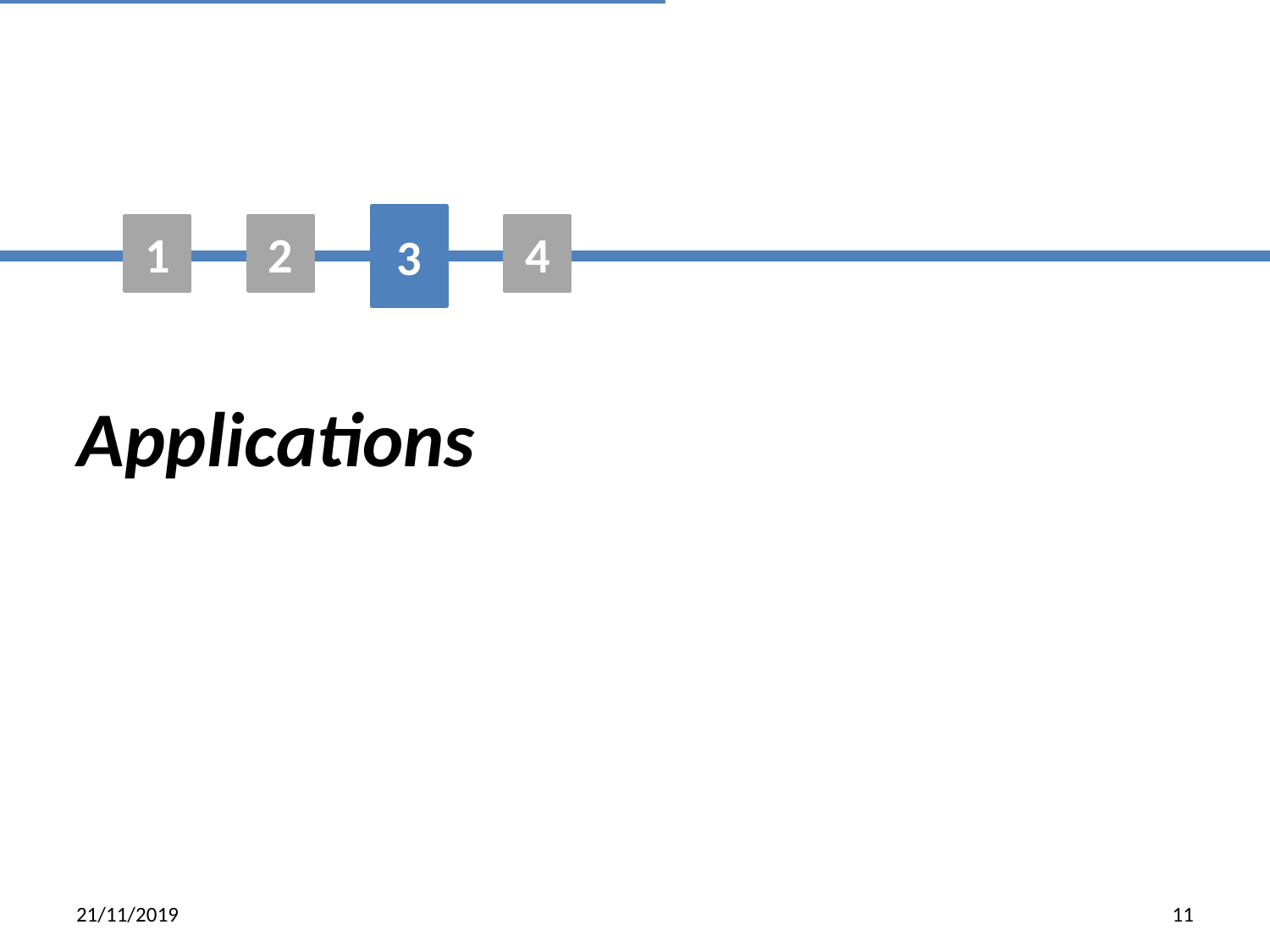

3
1
2
4
# Applications
21/11/2019
11